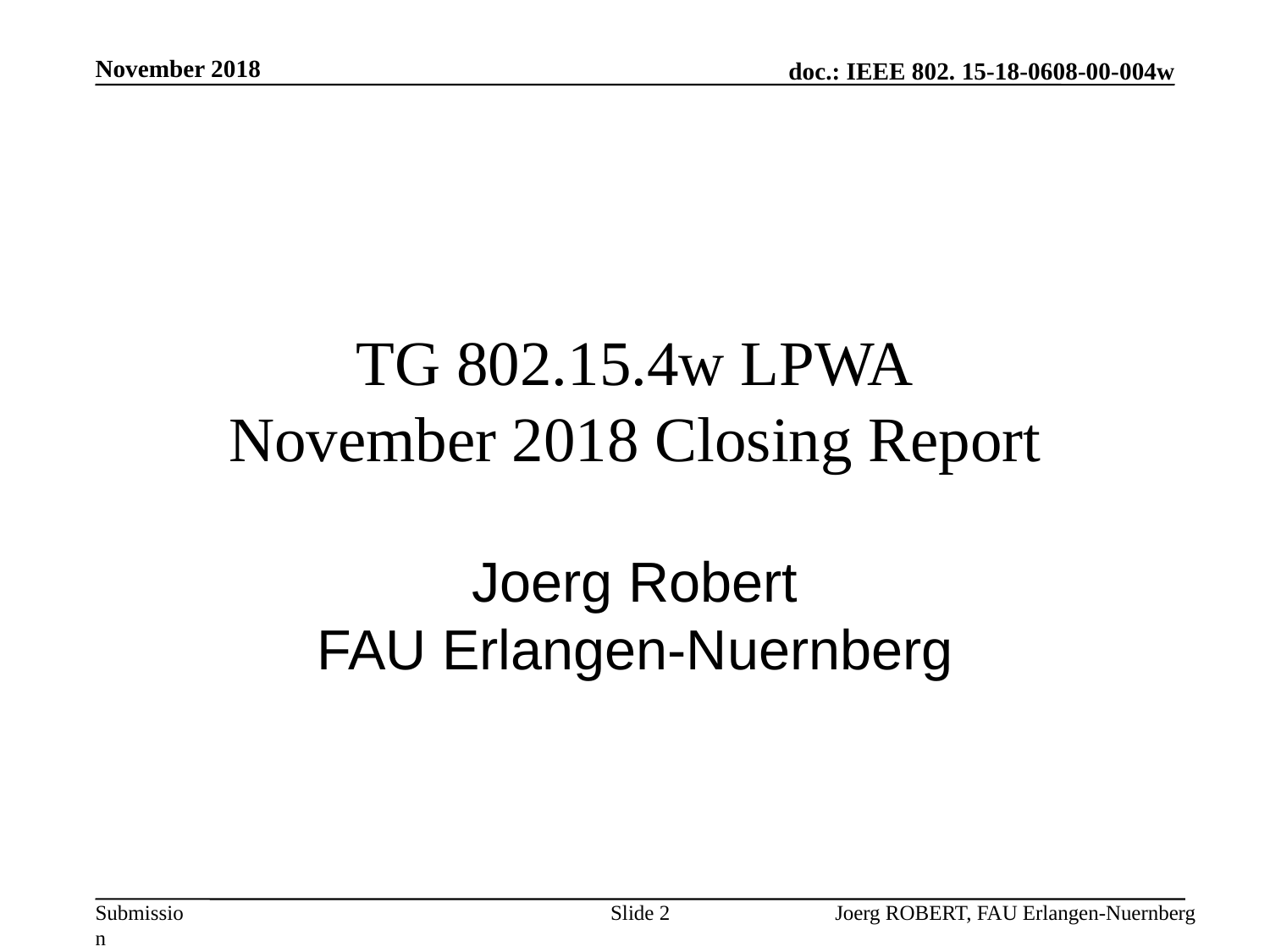

November 2018
# TG 802.15.4w LPWA November 2018 Closing Report
Joerg Robert
FAU Erlangen-Nuernberg

Slide 2
Joerg ROBERT, FAU Erlangen-Nuernberg